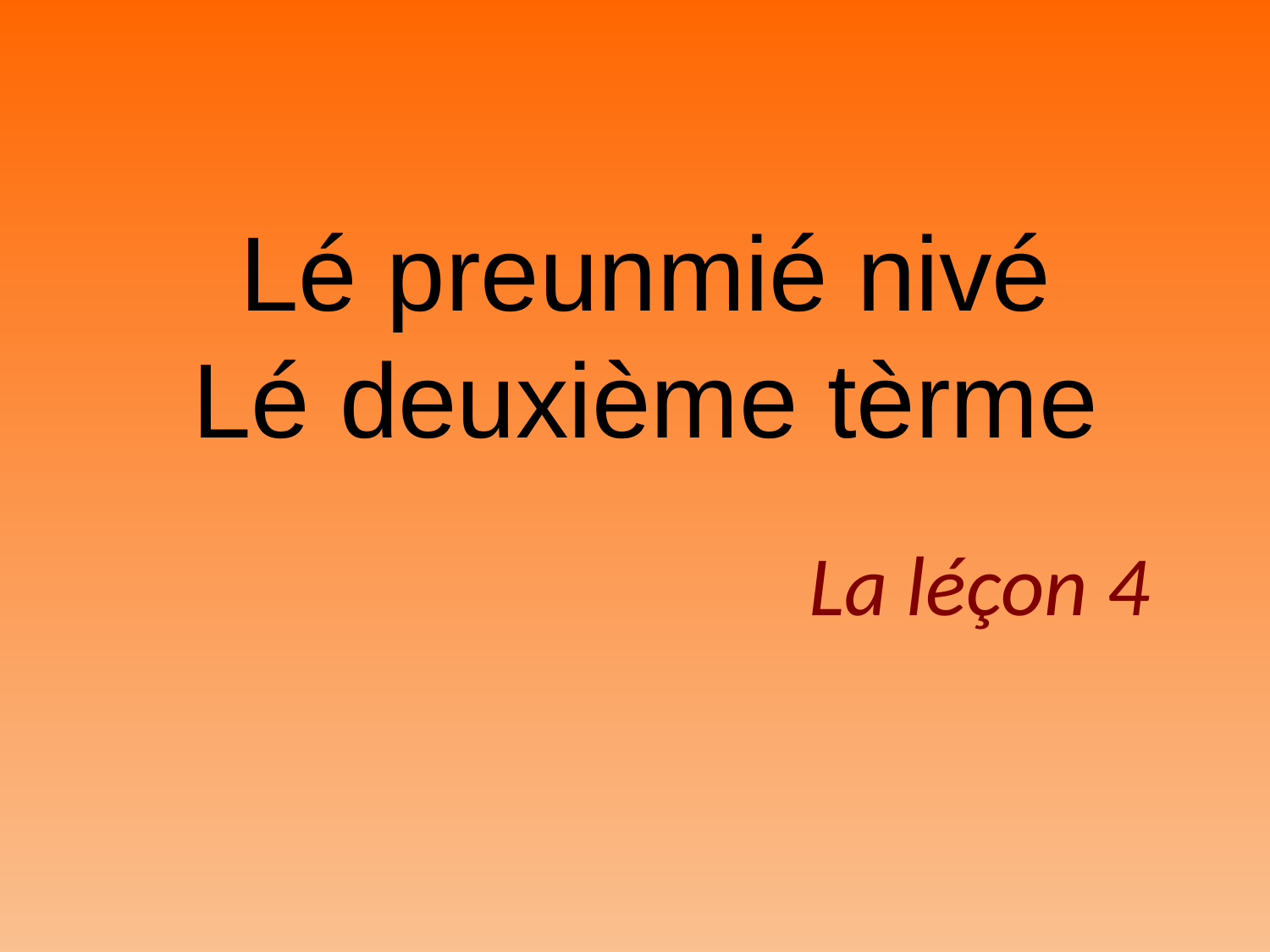

# Lé preunmié nivé Lé deuxième tèrme
La léçon 4